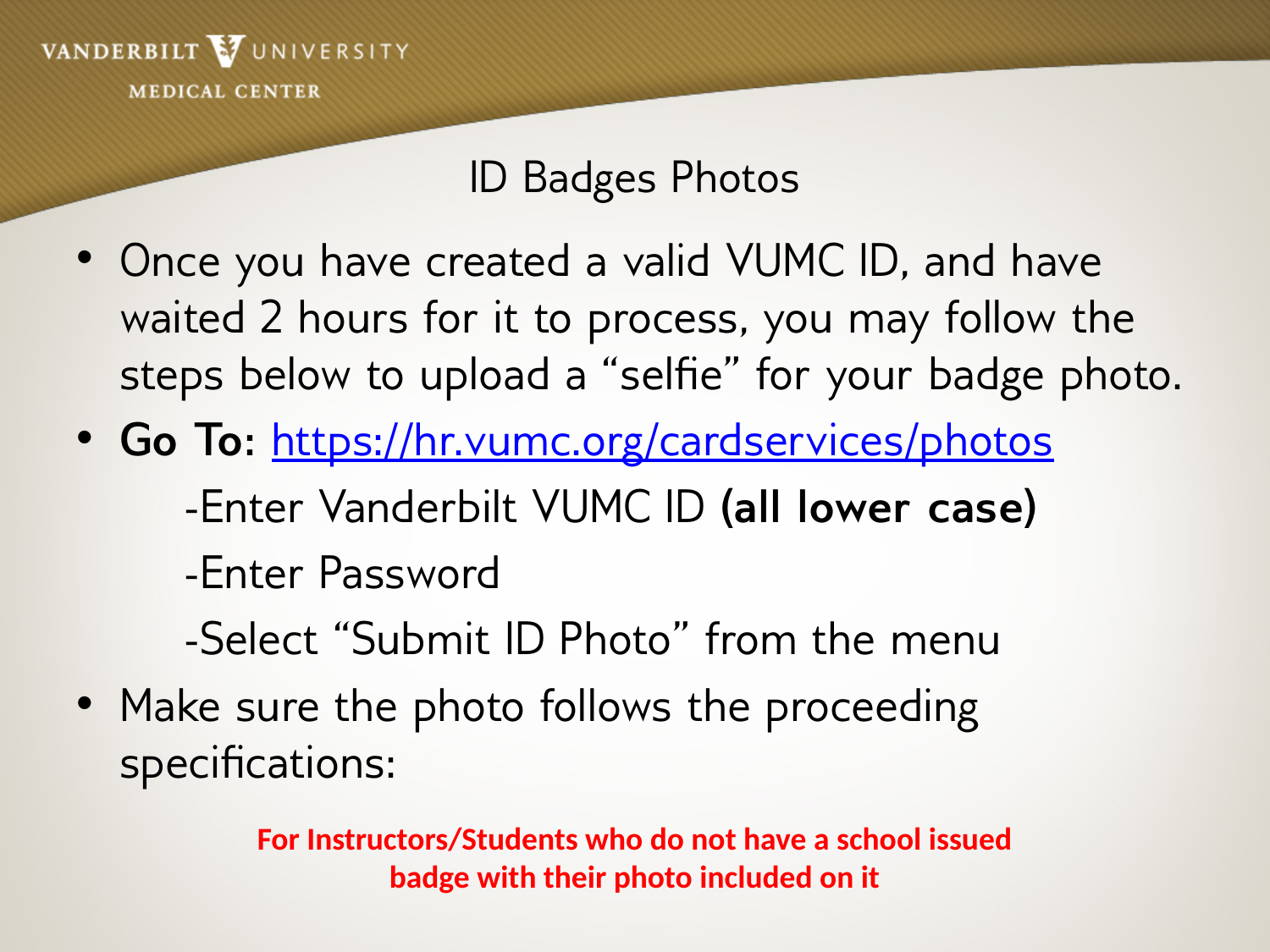

# ID Badges Photos
Once you have created a valid VUMC ID, and have waited 2 hours for it to process, you may follow the steps below to upload a “selfie” for your badge photo.
Go To: https://hr.vumc.org/cardservices/photos
		-Enter Vanderbilt VUMC ID (all lower case)
		-Enter Password
		-Select “Submit ID Photo” from the menu
Make sure the photo follows the proceeding specifications:

For Instructors/Students who do not have a school issued badge with their photo included on it